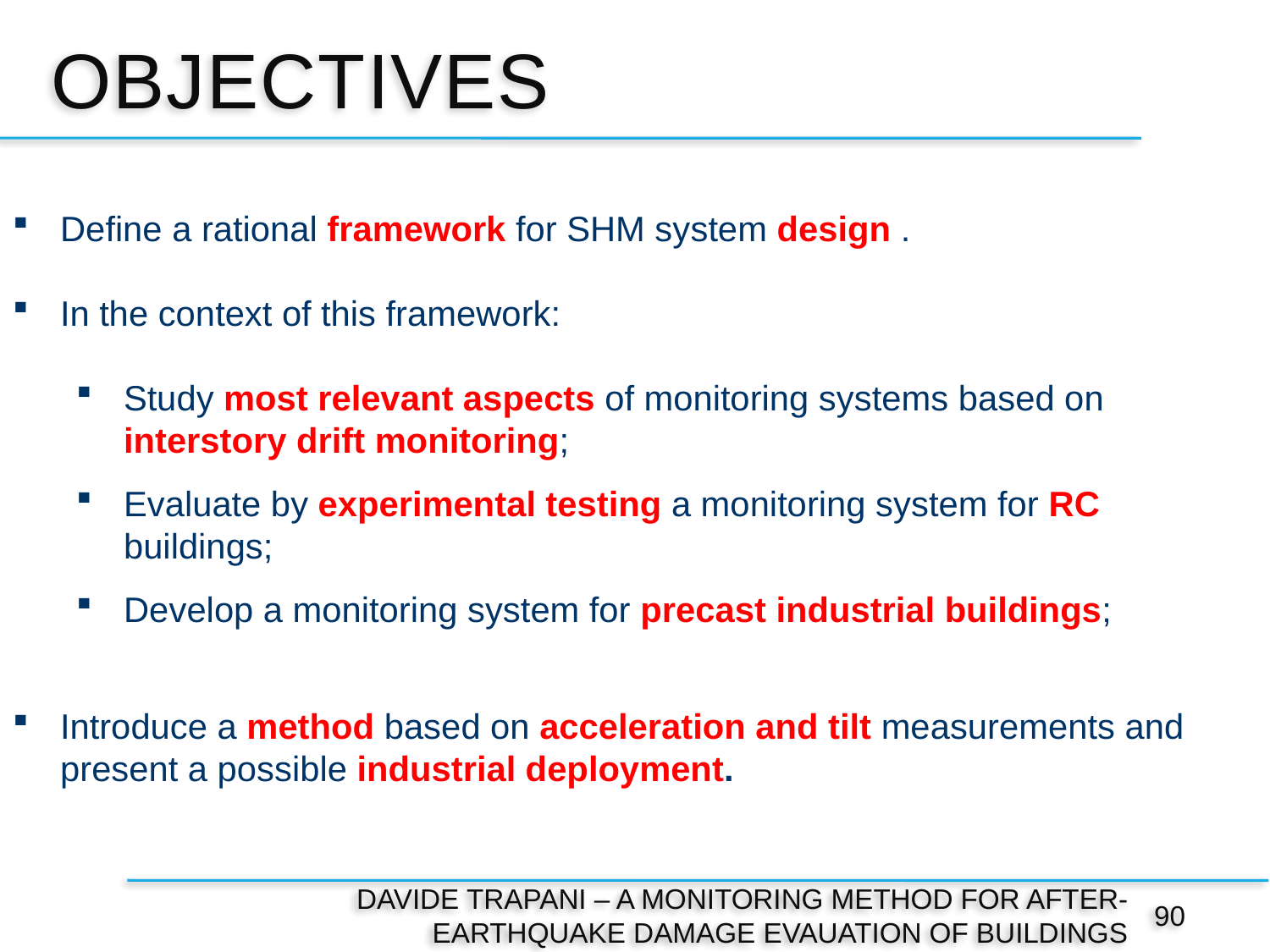

# OBJECTIVES

Define a rational framework for SHM system design .

In the context of this framework:

Study most relevant aspects of monitoring systems based on interstory drift monitoring;
Evaluate by experimental testing a monitoring system for RC buildings;
Develop a monitoring system for precast industrial buildings;

Introduce a method based on acceleration and tilt measurements and present a possible industrial deployment.